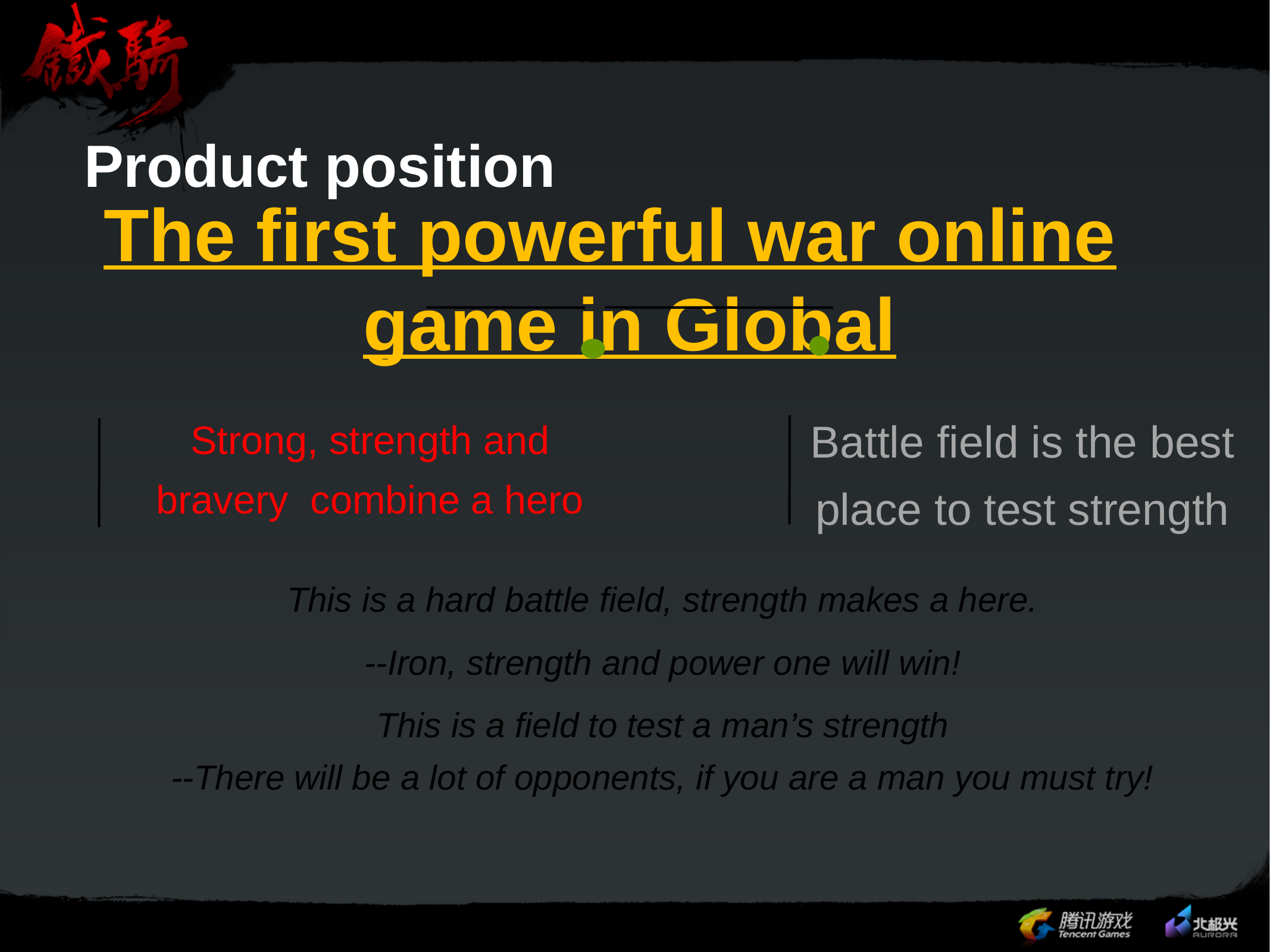

# Product position
The first powerful war online game in Global

Battle field is the best place to test strength

Strong, strength and bravery  combine a hero
This is a hard battle field, strength makes a here.
--Iron, strength and power one will win!
This is a field to test a man’s strength
--There will be a lot of opponents, if you are a man you must try!